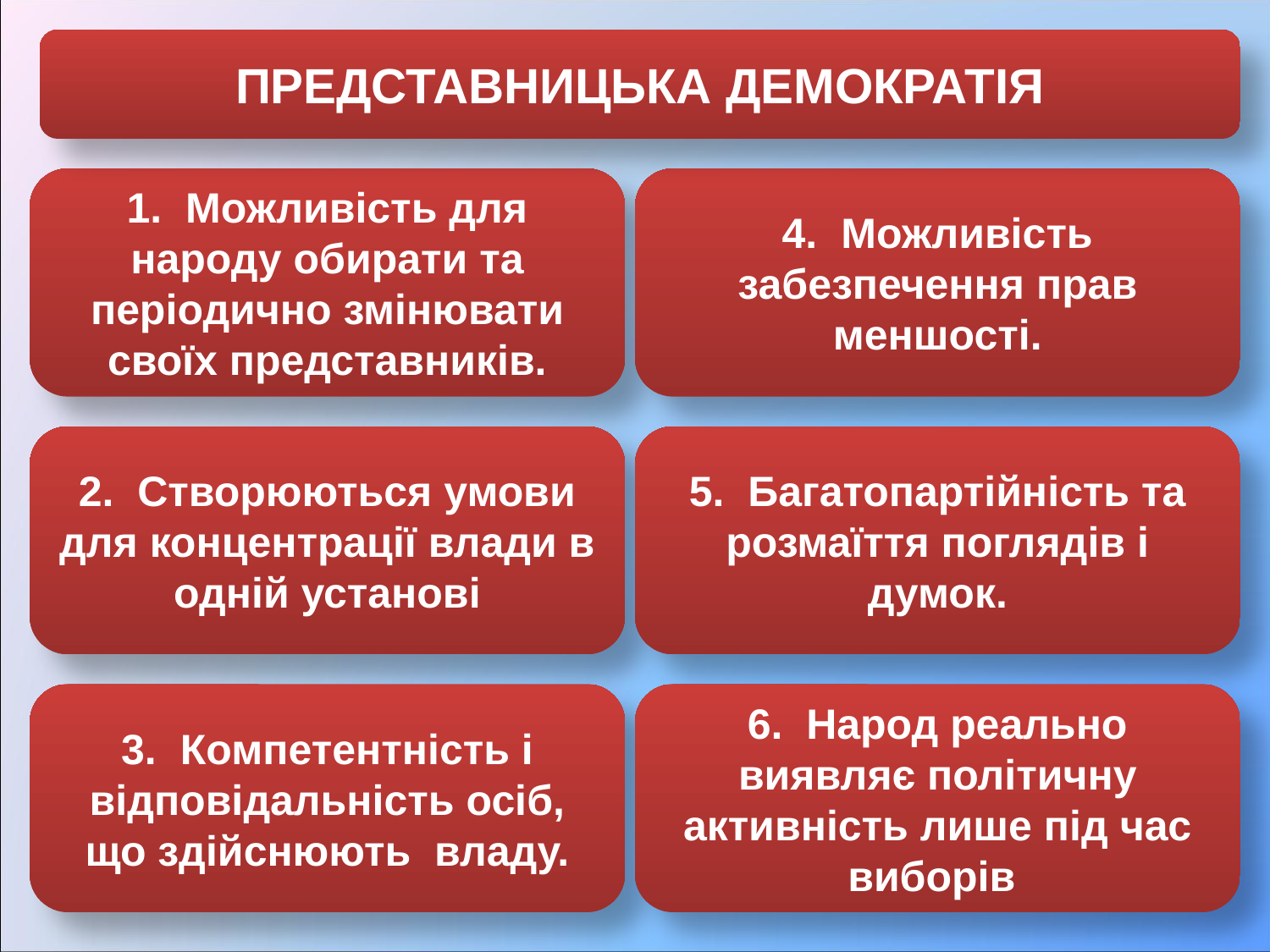

ПРЕДСТАВНИЦЬКА ДЕМОКРАТІЯ
1.  Можливість для народу обирати та періодично змінювати своїх представників.
4.  Можливість забезпечення прав меншості.
2.  Створюються умови для концентрації влади в одній установі
5.  Багатопартійність та розмаїття поглядів і думок.
3.  Компетентність і відповідальність осіб, що здійснюють  владу.
6.  Народ реально виявляє політичну активність лише під час виборів